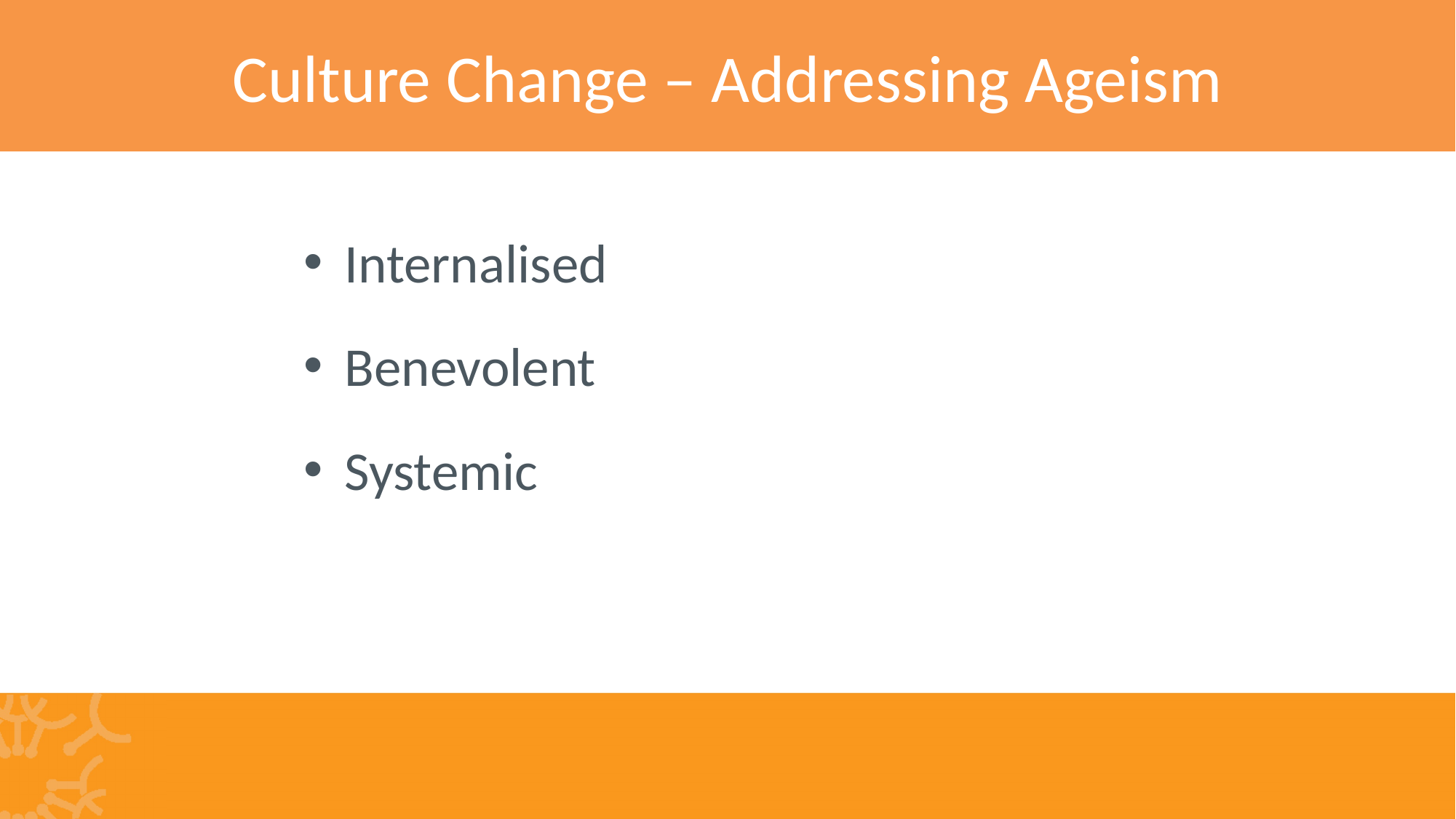

# Culture Change – Addressing Ageism
Internalised
Benevolent
Systemic